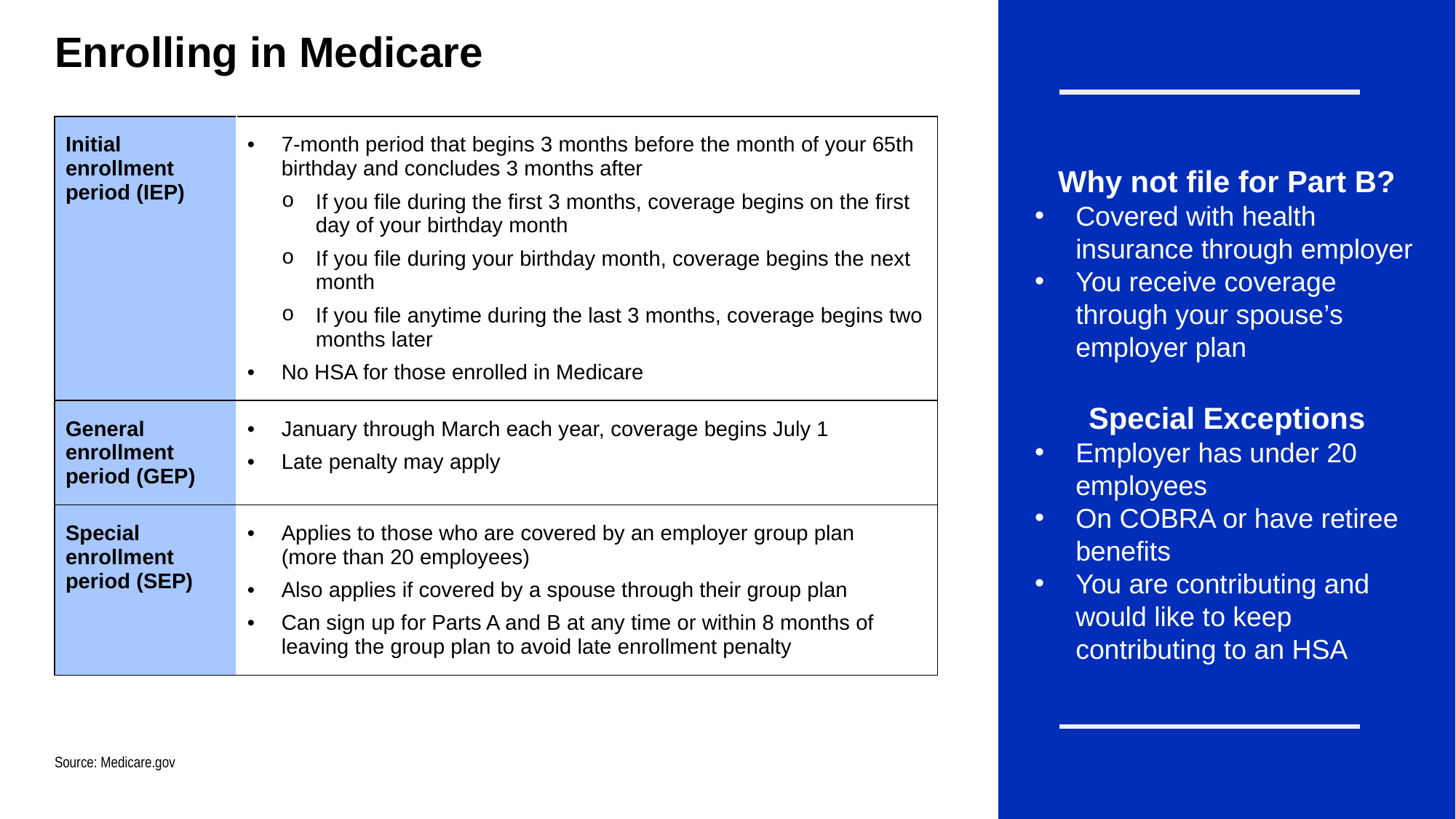

# Enrolling in Medicare
Why not file for Part B?
Covered with health insurance through employer
You receive coverage through your spouse’s employer plan

Special Exceptions
Employer has under 20 employees
On COBRA or have retiree benefits
You are contributing and would like to keep contributing to an HSA
| Initial enrollment period (IEP) | 7-month period that begins 3 months before the month of your 65th birthday and concludes 3 months after If you file during the first 3 months, coverage begins on the first day of your birthday month If you file during your birthday month, coverage begins the next month If you file anytime during the last 3 months, coverage begins two months later No HSA for those enrolled in Medicare |
| --- | --- |
| General enrollment period (GEP) | January through March each year, coverage begins July 1 Late penalty may apply |
| Special enrollment period (SEP) | Applies to those who are covered by an employer group plan (more than 20 employees) Also applies if covered by a spouse through their group plan Can sign up for Parts A and B at any time or within 8 months of leaving the group plan to avoid late enrollment penalty |
Source: Medicare.gov